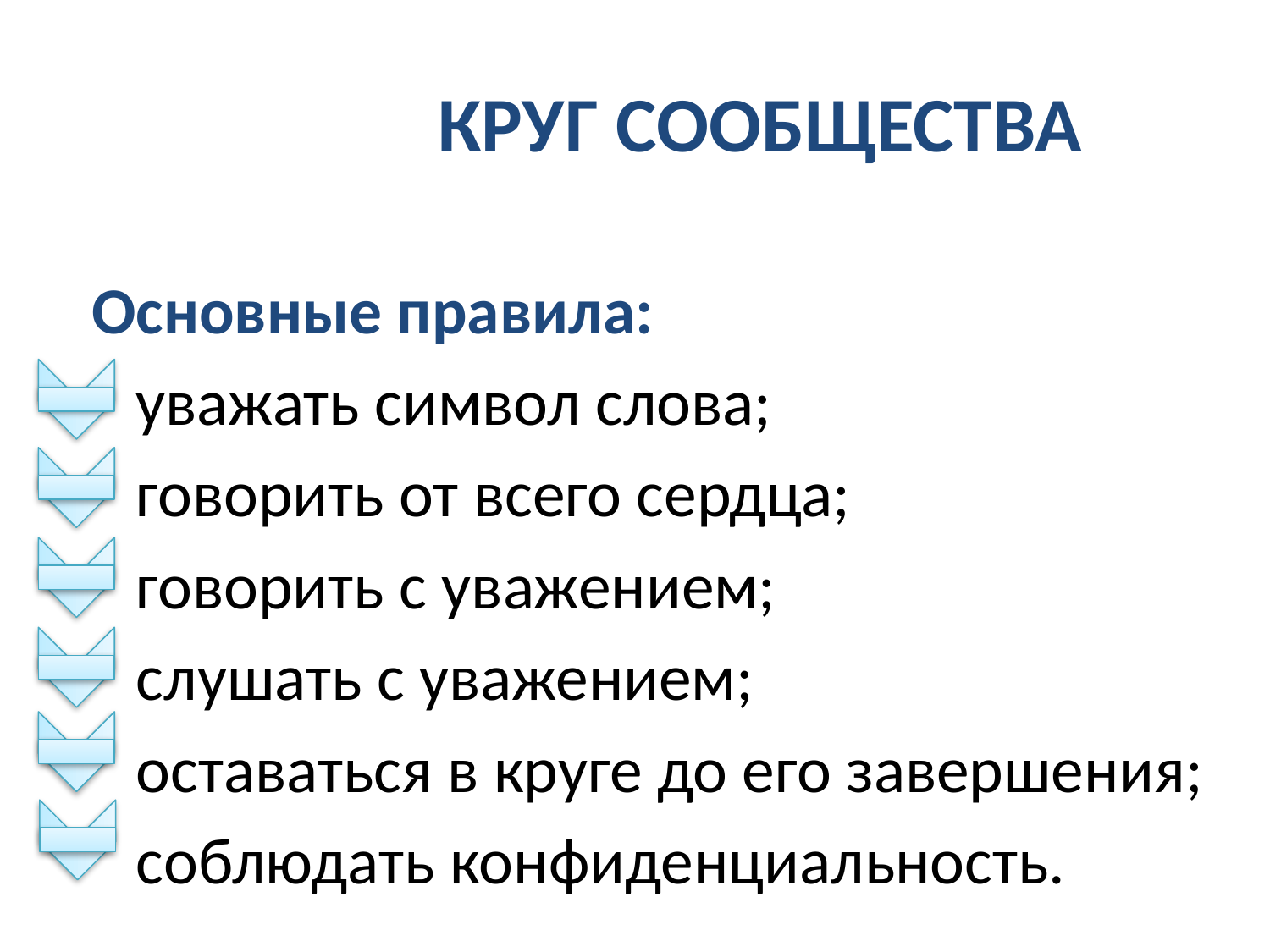

КРУГ СООБЩЕСТВА
Основные правила:
   уважать символ слова;
   говорить от всего сердца;
   говорить с уважением;
   слушать с уважением;
   оставаться в круге до его завершения;
   соблюдать конфиденциальность.